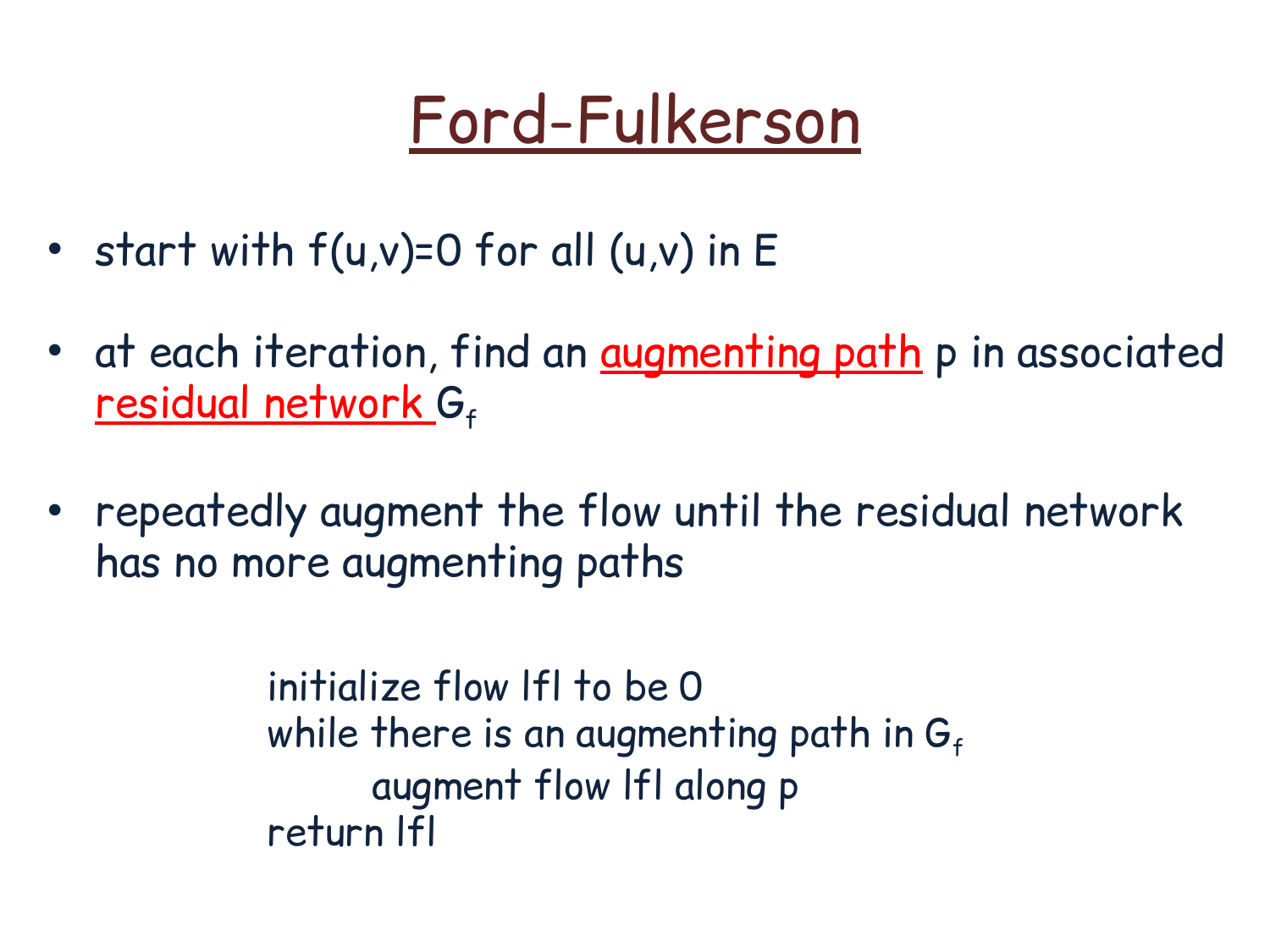

Ford-Fulkerson

start with f(u,v)=0 for all (u,v) in E

at each iteration, find an augmenting path p in associated residual network Gf

repeatedly augment the flow until the residual network has no more augmenting paths

initialize flow lfl to be 0
while there is an augmenting path in Gf
         augment flow lfl along p
return lfl